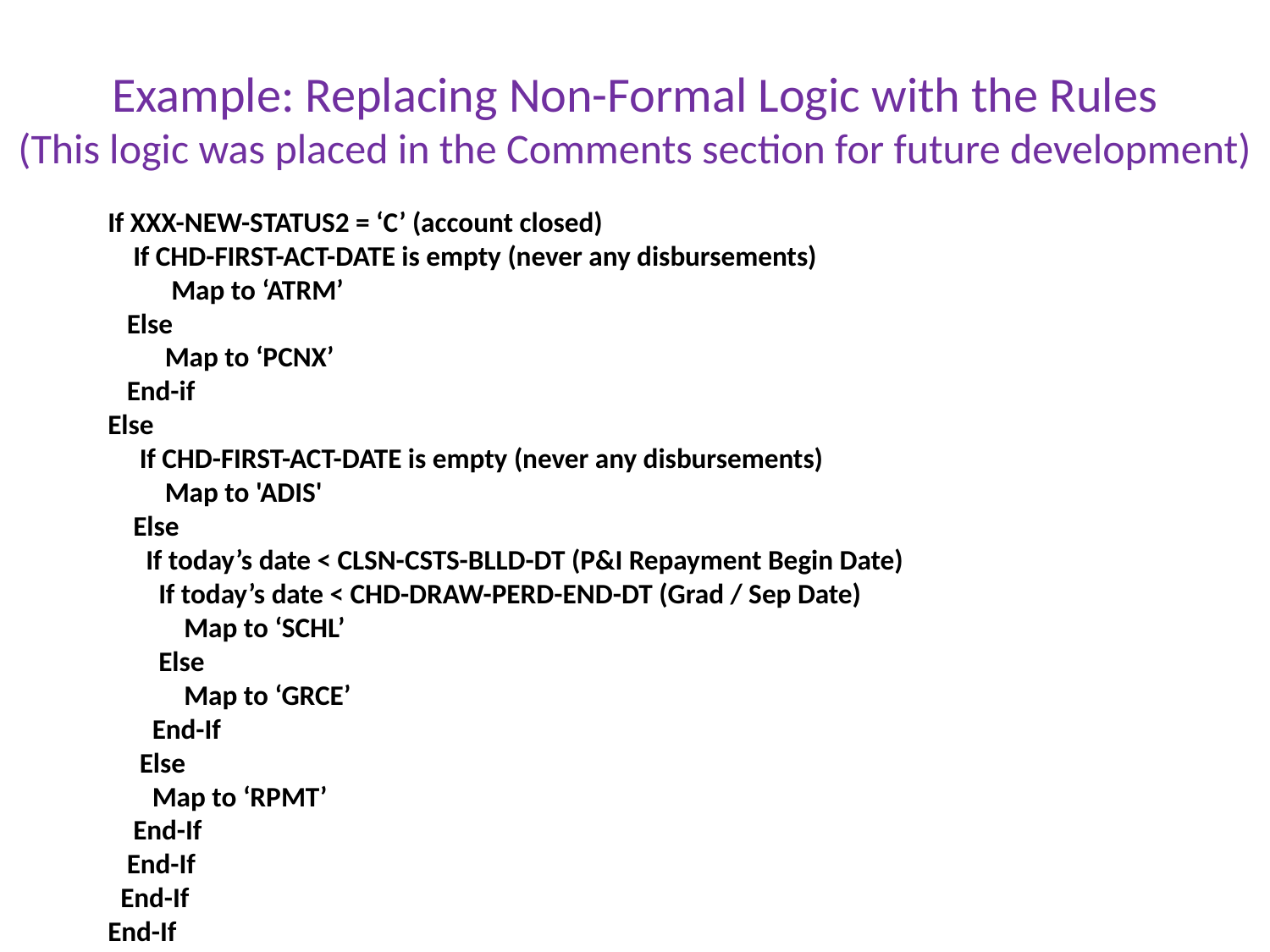

# Example: Replacing Non-Formal Logic with the Rules (This logic was placed in the Comments section for future development)
If XXX-NEW-STATUS2 = ‘C’ (account closed)
    If CHD-FIRST-ACT-DATE is empty (never any disbursements)
          Map to ‘ATRM’
   Else
         Map to ‘PCNX’
   End-if
Else
     If CHD-FIRST-ACT-DATE is empty (never any disbursements)
         Map to 'ADIS'
    Else
      If today’s date < CLSN-CSTS-BLLD-DT (P&I Repayment Begin Date)
        If today’s date < CHD-DRAW-PERD-END-DT (Grad / Sep Date)
            Map to ‘SCHL’
        Else
            Map to ‘GRCE’
       End-If
     Else
       Map to ‘RPMT’
    End-If
   End-If
  End-If
End-If